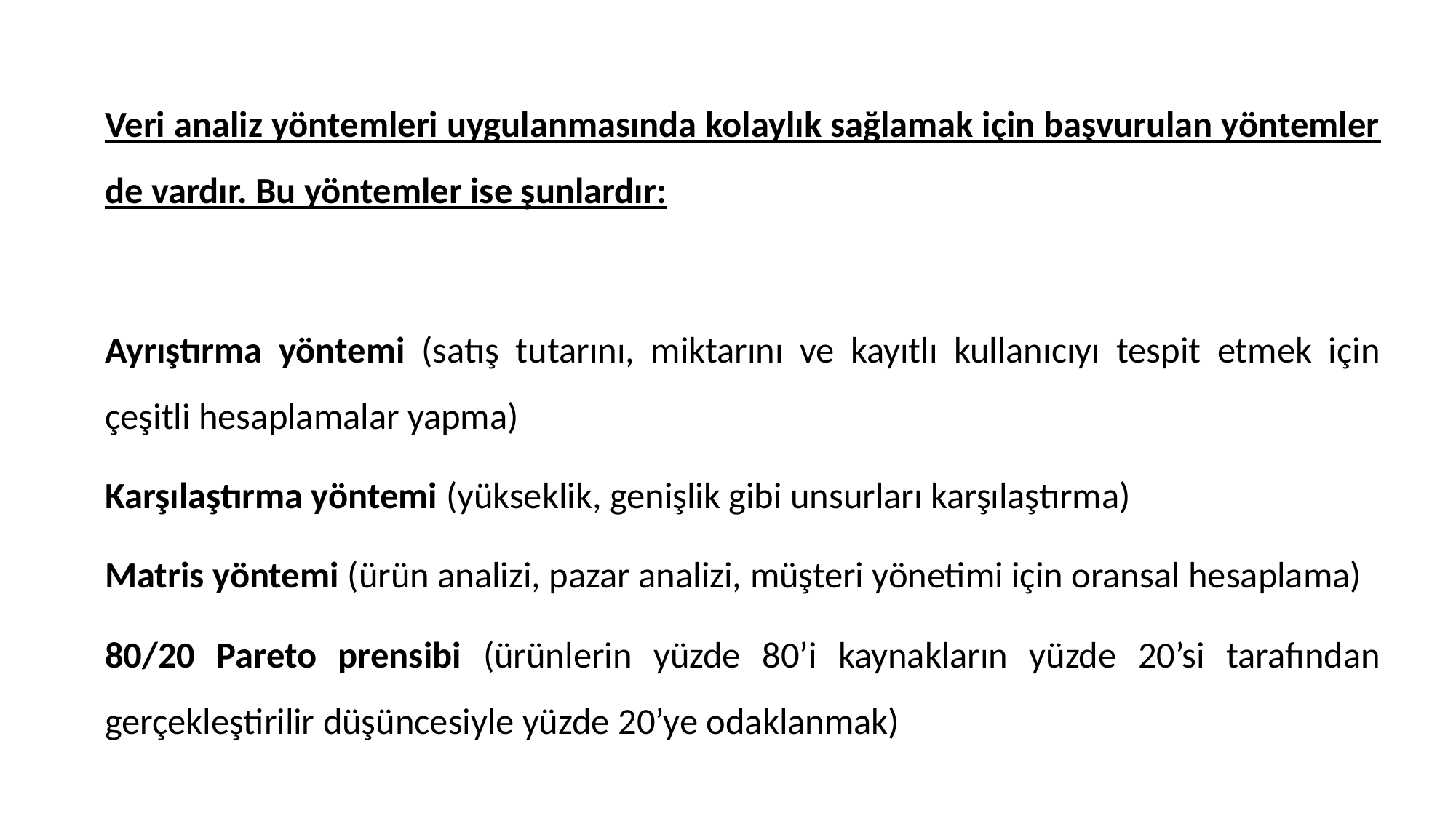

Veri analiz yöntemleri uygulanmasında kolaylık sağlamak için başvurulan yöntemler de vardır. Bu yöntemler ise şunlardır:

	Ayrıştırma yöntemi (satış tutarını, miktarını ve kayıtlı kullanıcıyı tespit etmek için çeşitli hesaplamalar yapma)
	Karşılaştırma yöntemi (yükseklik, genişlik gibi unsurları karşılaştırma)
	Matris yöntemi (ürün analizi, pazar analizi, müşteri yönetimi için oransal hesaplama)
	80/20 Pareto prensibi (ürünlerin yüzde 80’i kaynakların yüzde 20’si tarafından gerçekleştirilir düşüncesiyle yüzde 20’ye odaklanmak)